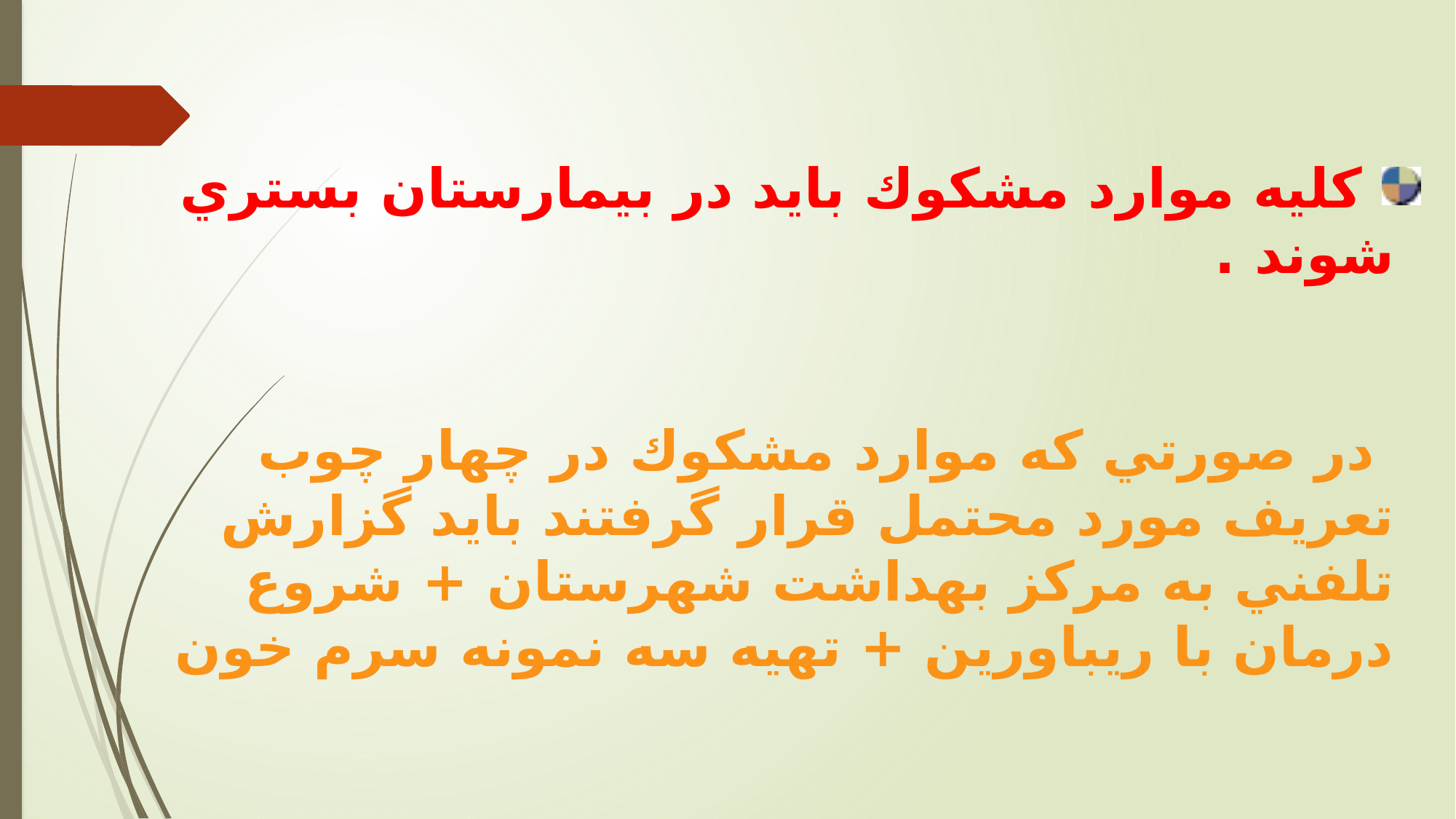

# كليه موارد مشكوك بايد در بيمارستان بستري شوند . در صورتي كه موارد مشكوك در چهار چوب تعريف مورد محتمل قرار گرفتند بايد گزارش تلفني به مركز بهداشت شهرستان + شروع درمان با ريباورين + تهيه سه نمونه سرم خون